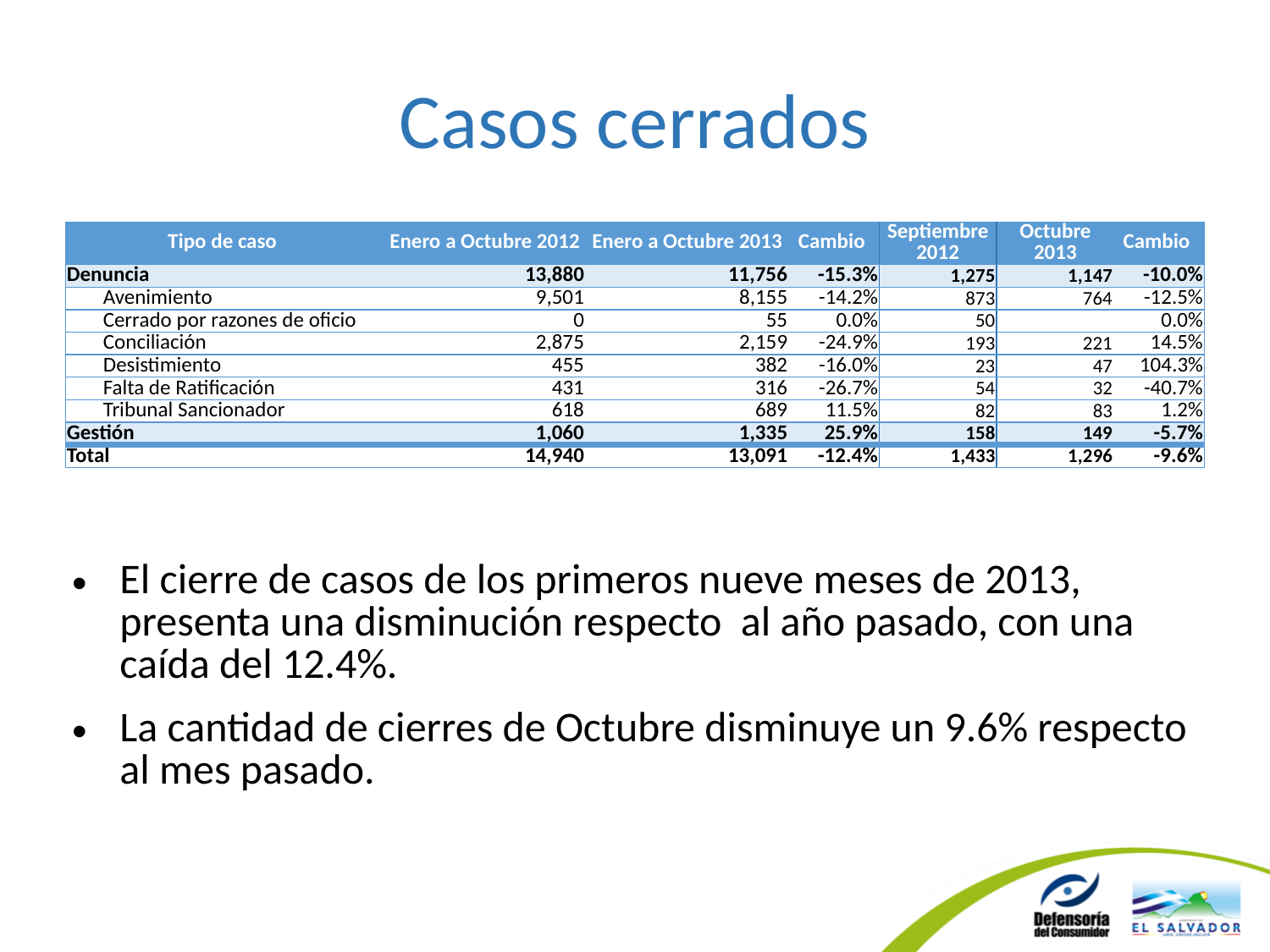

# Casos cerrados
| Tipo de caso | Enero a Octubre 2012 | Enero a Octubre 2013 | Cambio | Septiembre 2012 | Octubre 2013 | Cambio |
| --- | --- | --- | --- | --- | --- | --- |
| Denuncia | 13,880 | 11,756 | -15.3% | 1,275 | 1,147 | -10.0% |
| Avenimiento | 9,501 | 8,155 | -14.2% | 873 | 764 | -12.5% |
| Cerrado por razones de oficio | 0 | 55 | 0.0% | 50 |  | 0.0% |
| Conciliación | 2,875 | 2,159 | -24.9% | 193 | 221 | 14.5% |
| Desistimiento | 455 | 382 | -16.0% | 23 | 47 | 104.3% |
| Falta de Ratificación | 431 | 316 | -26.7% | 54 | 32 | -40.7% |
| Tribunal Sancionador | 618 | 689 | 11.5% | 82 | 83 | 1.2% |
| Gestión | 1,060 | 1,335 | 25.9% | 158 | 149 | -5.7% |
| Total | 14,940 | 13,091 | -12.4% | 1,433 | 1,296 | -9.6% |
El cierre de casos de los primeros nueve meses de 2013, presenta una disminución respecto  al año pasado, con una caída del 12.4%.
La cantidad de cierres de Octubre disminuye un 9.6% respecto al mes pasado.